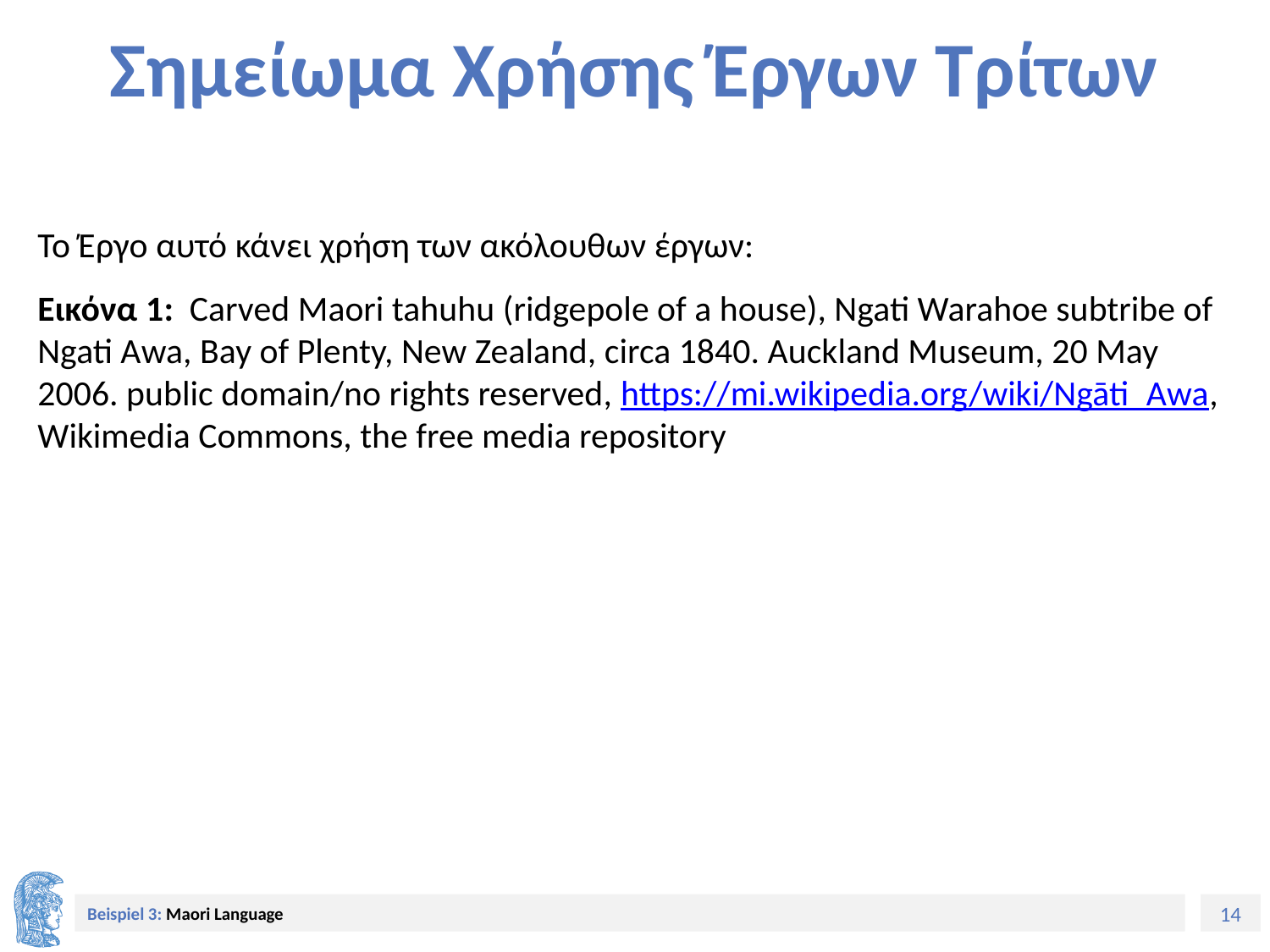

# Σημείωμα Χρήσης Έργων Τρίτων
Το Έργο αυτό κάνει χρήση των ακόλουθων έργων:
Εικόνα 1:  Carved Maori tahuhu (ridgepole of a house), Ngati Warahoe subtribe of Ngati Awa, Bay of Plenty, New Zealand, circa 1840. Auckland Museum, 20 May 2006. public domain/no rights reserved, https://mi.wikipedia.org/wiki/Ngāti_Awa, Wikimedia Commons, the free media repository